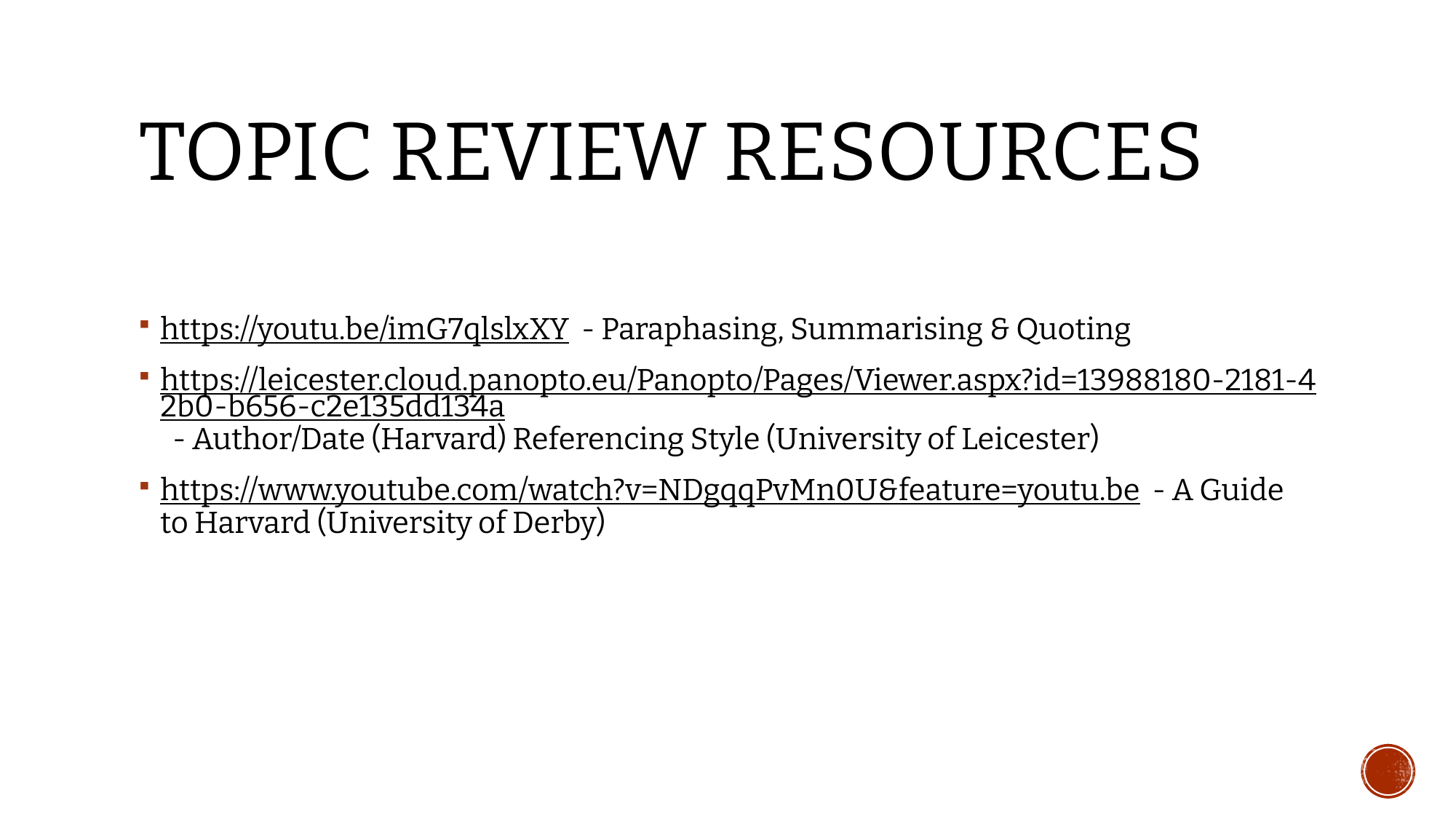

# Topic Review resources

https://youtu.be/imG7qlslxXY  - Paraphasing, Summarising & Quoting
https://leicester.cloud.panopto.eu/Panopto/Pages/Viewer.aspx?id=13988180-2181-42b0-b656-c2e135dd134a  - Author/Date (Harvard) Referencing Style (University of Leicester)
https://www.youtube.com/watch?v=NDgqqPvMn0U&feature=youtu.be  - A Guide to Harvard (University of Derby)